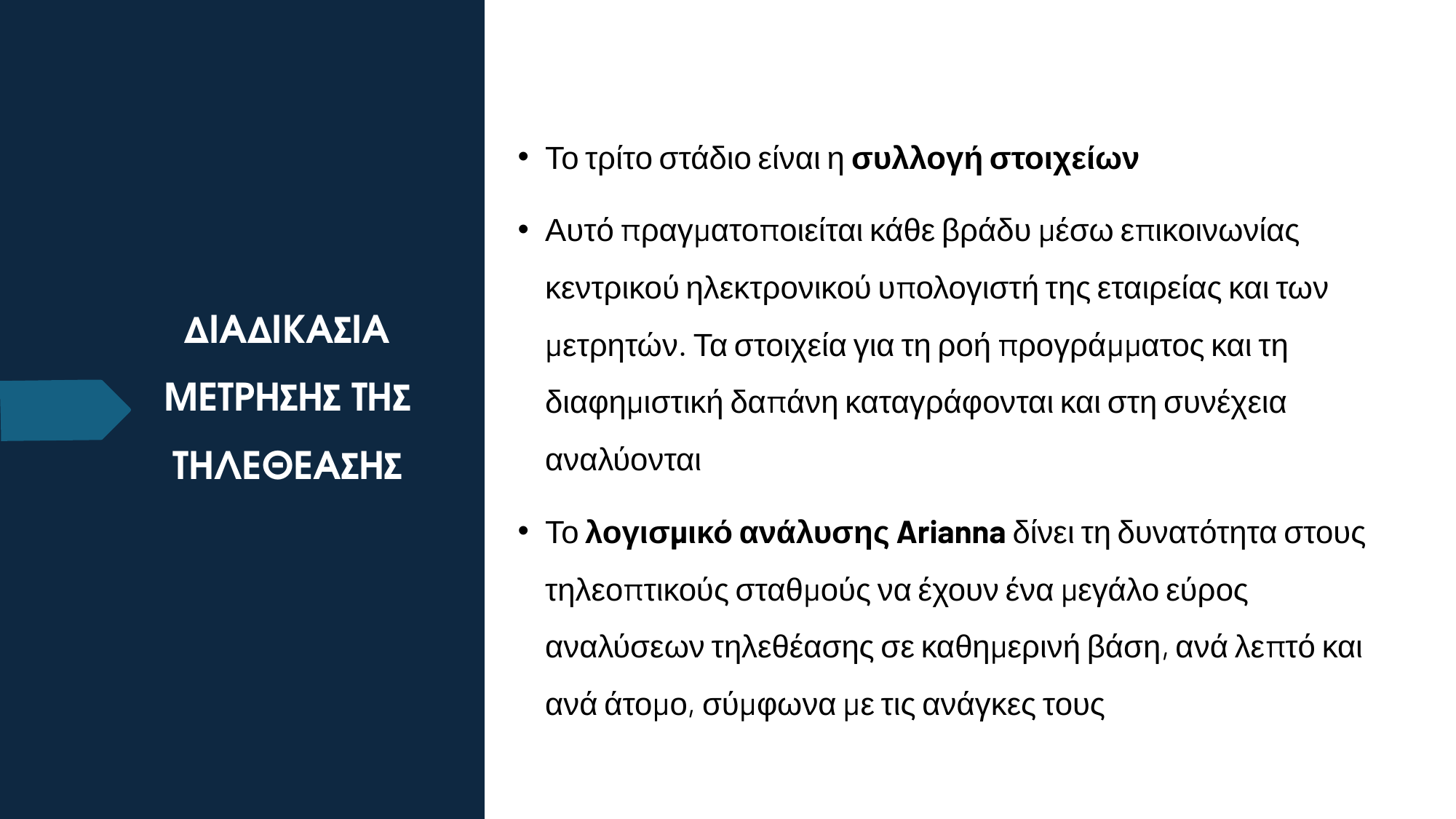

Το τρίτο στάδιο είναι η συλλογή στοιχείων
Αυτό πραγματοποιείται κάθε βράδυ μέσω επικοινωνίας κεντρικού ηλεκτρονικού υπολογιστή της εταιρείας και των μετρητών. Τα στοιχεία για τη ροή προγράμματος και τη διαφημιστική δαπάνη καταγράφονται και στη συνέχεια αναλύονται
Το λογισμικό ανάλυσης Arianna δίνει τη δυνατότητα στους τηλεοπτικούς σταθμούς να έχουν ένα μεγάλο εύρος αναλύσεων τηλεθέασης σε καθημερινή βάση, ανά λεπτό και ανά άτομο, σύμφωνα με τις ανάγκες τους
# ΔΙΑΔΙΚΑΣΙΑ ΜΕΤΡΗΣΗΣ ΤΗΣ ΤΗΛΕΘΕΑΣΗΣ